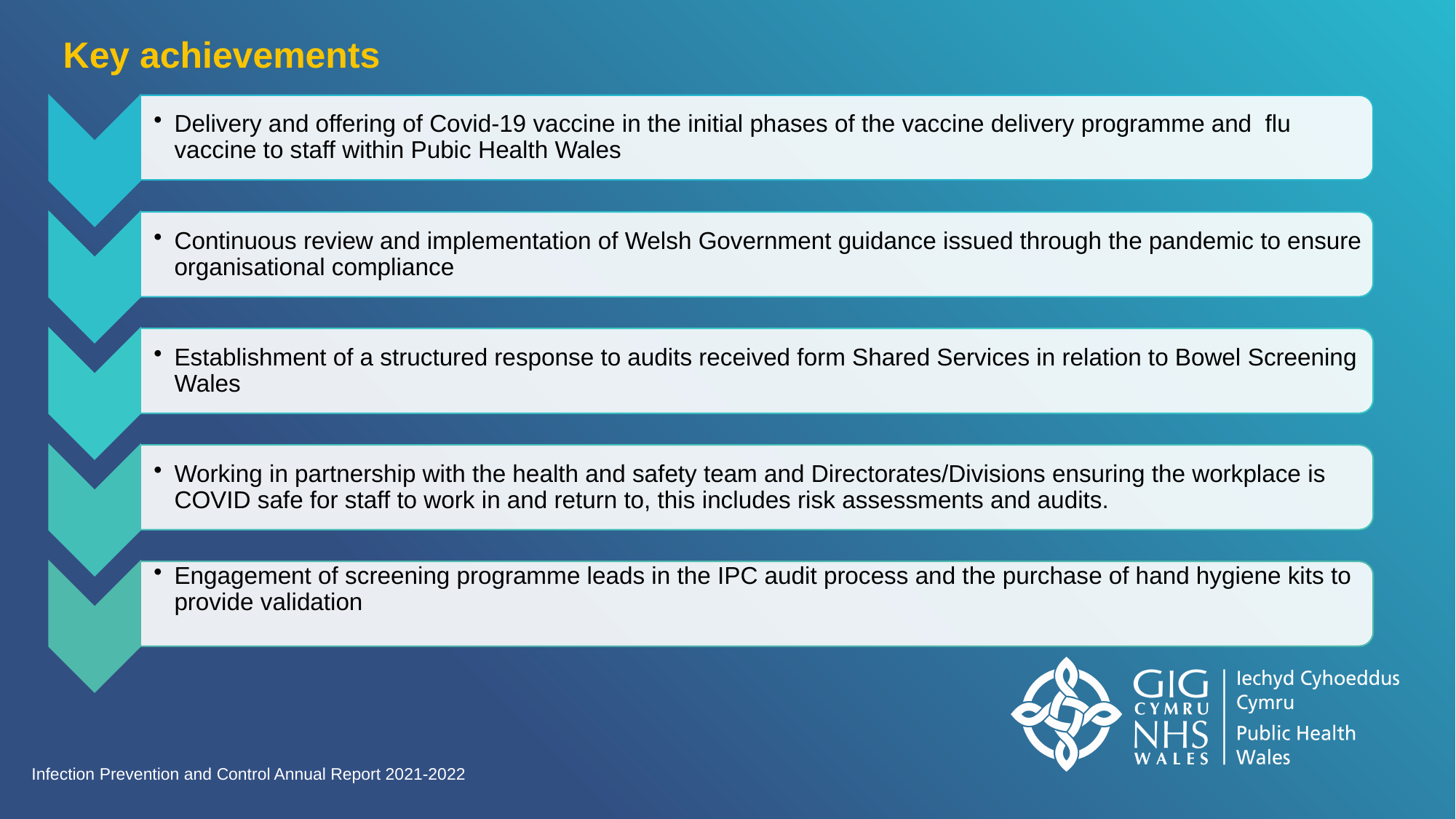

# Key achievements

Delivery and offering of Covid-19 vaccine in the initial phases of the vaccine delivery programme and  flu vaccine to staff within Pubic Health Wales

Continuous review and implementation of Welsh Government guidance issued through the pandemic to ensure organisational compliance

Establishment of a structured response to audits received form Shared Services in relation to Bowel Screening Wales

Working in partnership with the health and safety team and Directorates/Divisions ensuring the workplace is COVID safe for staff to work in and return to, this includes risk assessments and audits.

Engagement of screening programme leads in the IPC audit process and the purchase of hand hygiene kits to provide validation

Infection Prevention and Control Annual Report 2021-2022